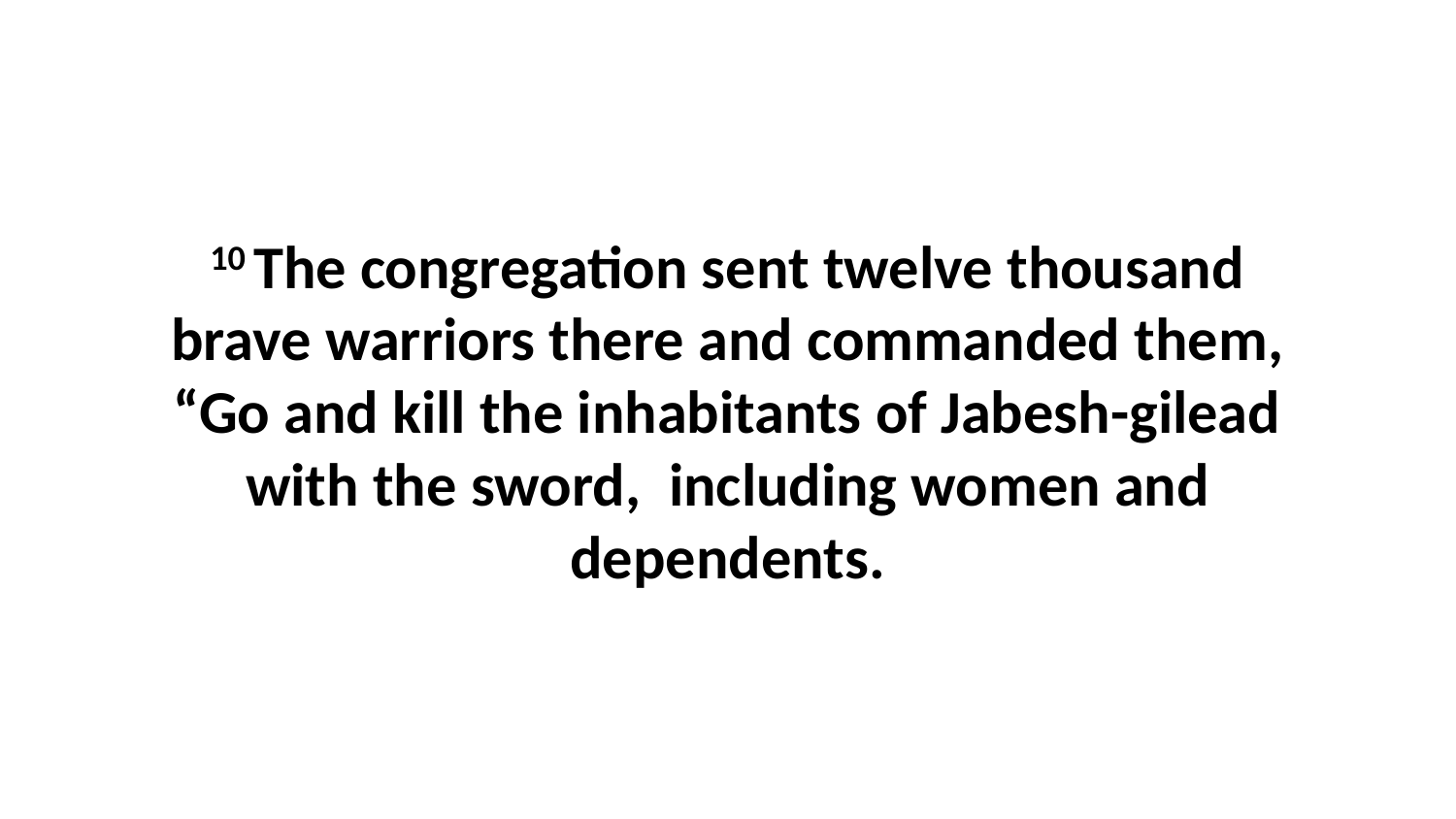

10 The congregation sent twelve thousand brave warriors there and commanded them, “Go and kill the inhabitants of Jabesh-gilead with the sword,  including women and dependents.